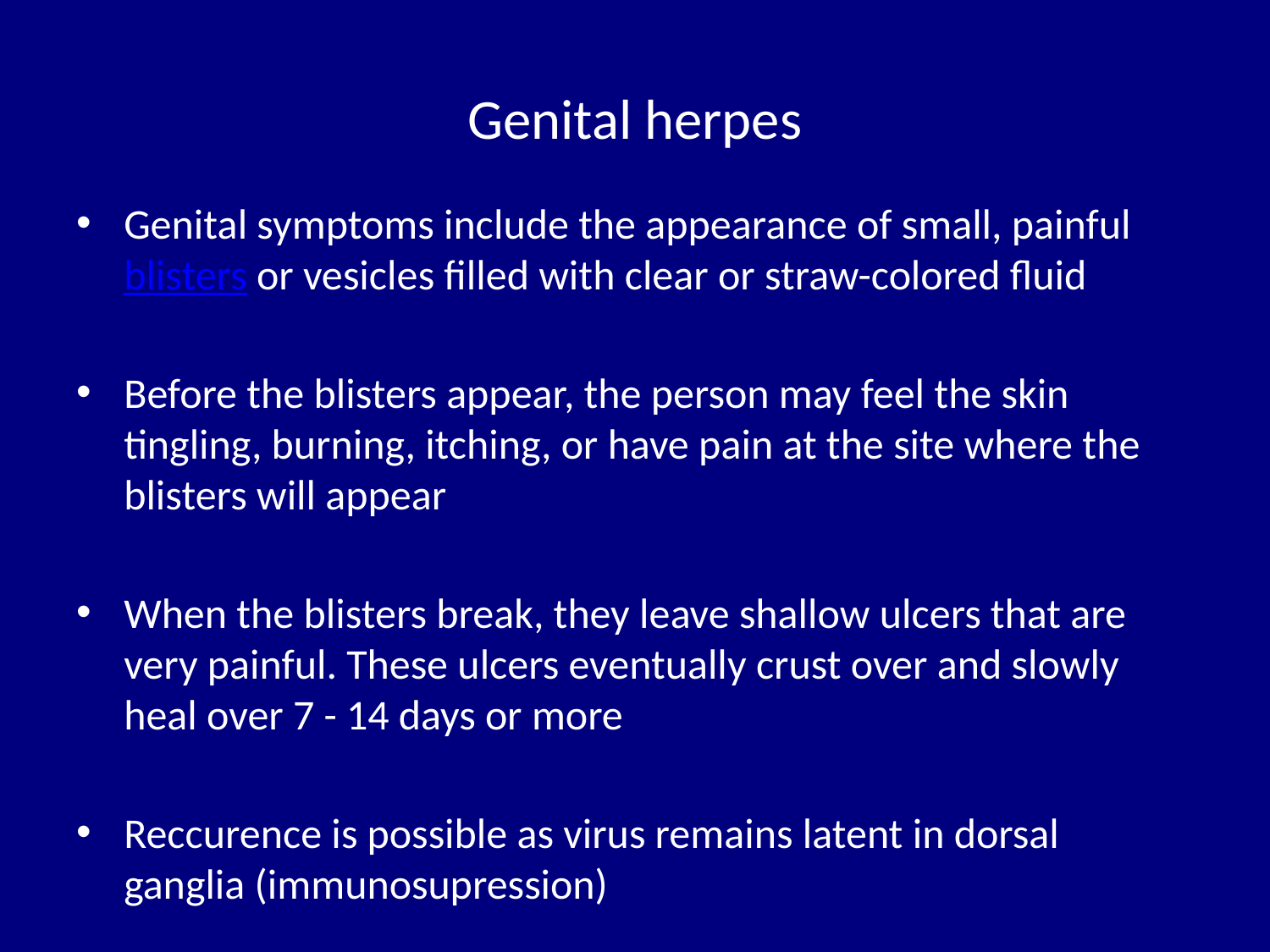

# Genital herpes
Genital symptoms include the appearance of small, painful blisters or vesicles filled with clear or straw-colored fluid

Before the blisters appear, the person may feel the skin tingling, burning, itching, or have pain at the site where the blisters will appear

When the blisters break, they leave shallow ulcers that are very painful. These ulcers eventually crust over and slowly heal over 7 - 14 days or more

Reccurence is possible as virus remains latent in dorsal ganglia (immunosupression)